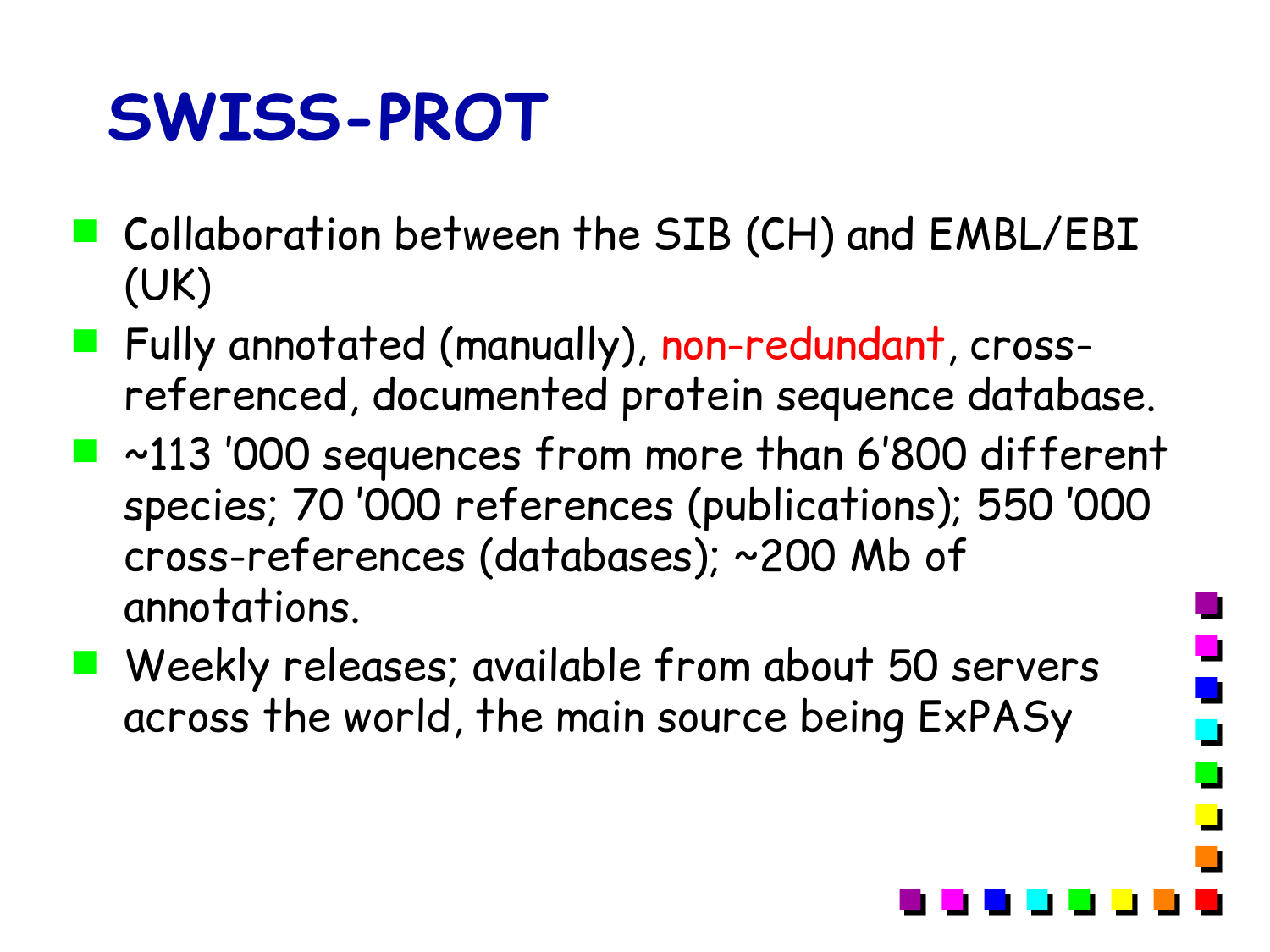

# SWISS-PROT
Collaboration between the SIB (CH) and EMBL/EBI (UK)
Fully annotated (manually), non-redundant, cross-referenced, documented protein sequence database.
~113 ’000 sequences from more than 6’800 different species; 70 ’000 references (publications); 550 ’000 cross-references (databases); ~200 Mb of annotations.
Weekly releases; available from about 50 servers across the world, the main source being ExPASy